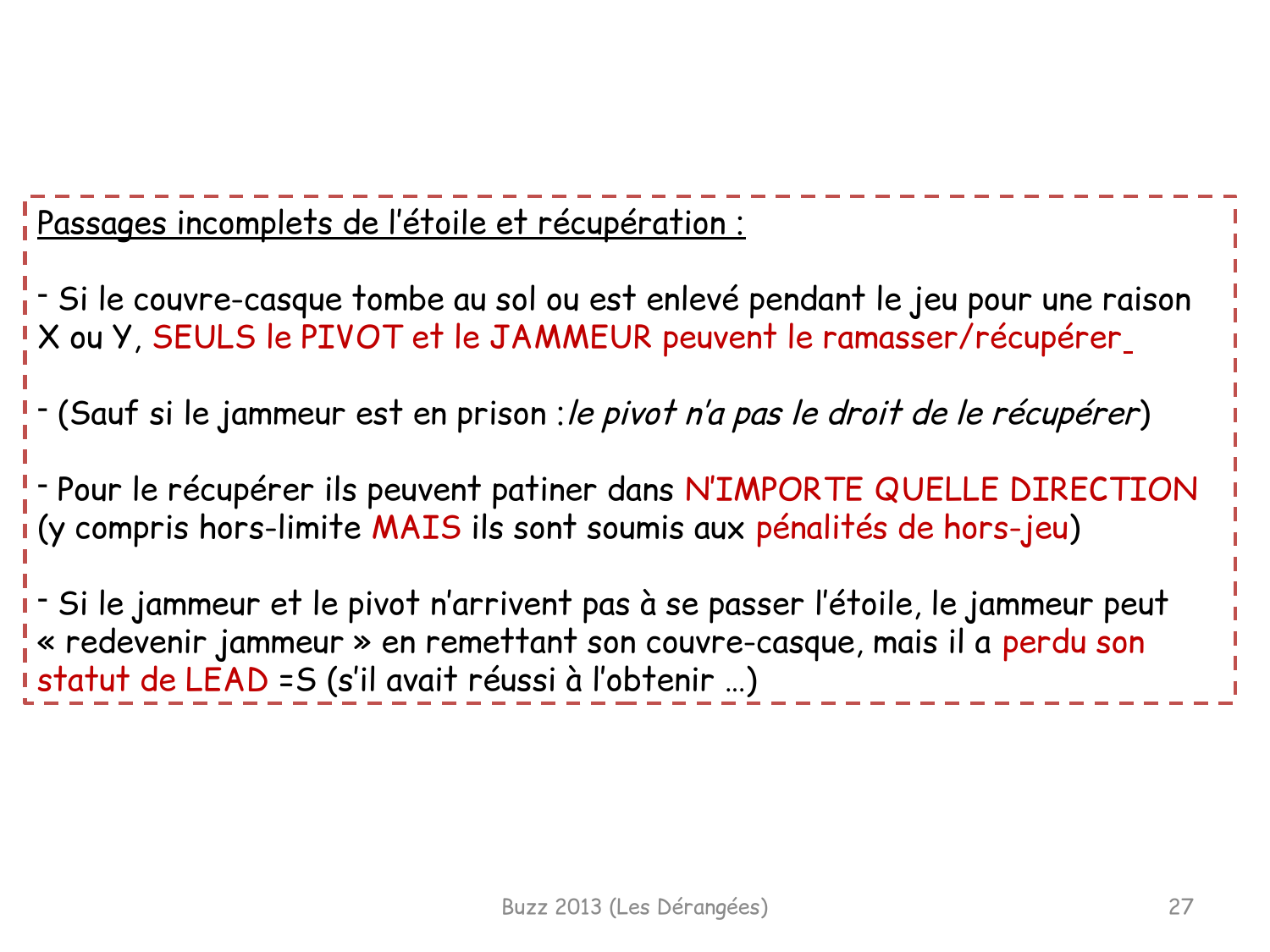

Passages incomplets de l’étoile et récupération :

 Si le couvre-casque tombe au sol ou est enlevé pendant le jeu pour une raison X ou Y, SEULS le PIVOT et le JAMMEUR peuvent le ramasser/récupérer

 (Sauf si le jammeur est en prison :le pivot n’a pas le droit de le récupérer)

 Pour le récupérer ils peuvent patiner dans N’IMPORTE QUELLE DIRECTION (y compris hors-limite MAIS ils sont soumis aux pénalités de hors-jeu)

 Si le jammeur et le pivot n’arrivent pas à se passer l’étoile, le jammeur peut « redevenir jammeur » en remettant son couvre-casque, mais il a perdu son statut de LEAD =S (s’il avait réussi à l’obtenir …)
Buzz 2013 (Les Dérangées)
27